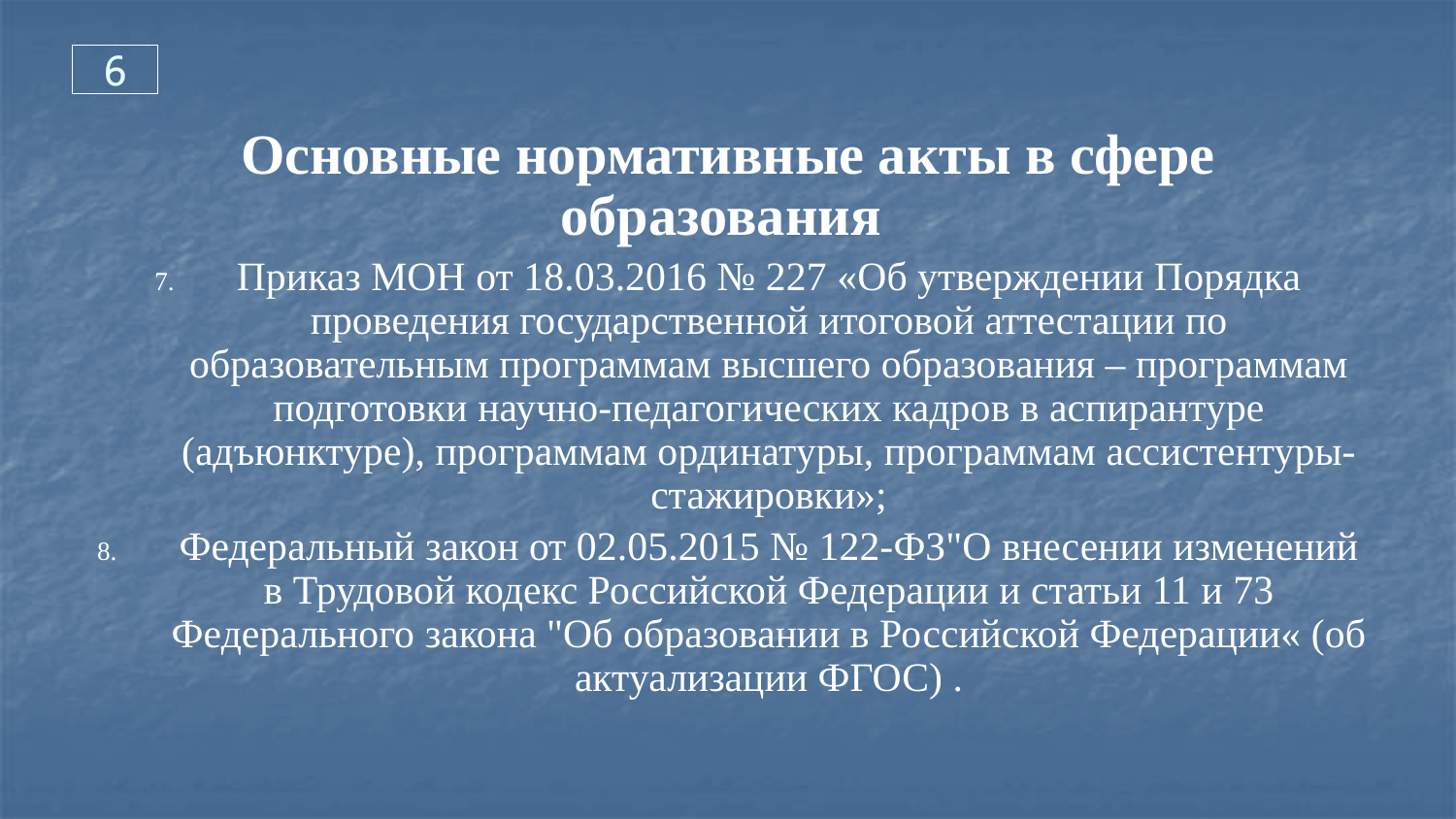

6
Основные нормативные акты в сфере образования
Приказ МОН от 18.03.2016 № 227 «Об утверждении Порядка проведения государственной итоговой аттестации по образовательным программам высшего образования – программам подготовки научно-педагогических кадров в аспирантуре (адъюнктуре), программам ординатуры, программам ассистентуры-стажировки»;
Федеральный закон от 02.05.2015 № 122-ФЗ"О внесении изменений в Трудовой кодекс Российской Федерации и статьи 11 и 73 Федерального закона "Об образовании в Российской Федерации« (об актуализации ФГОС) .